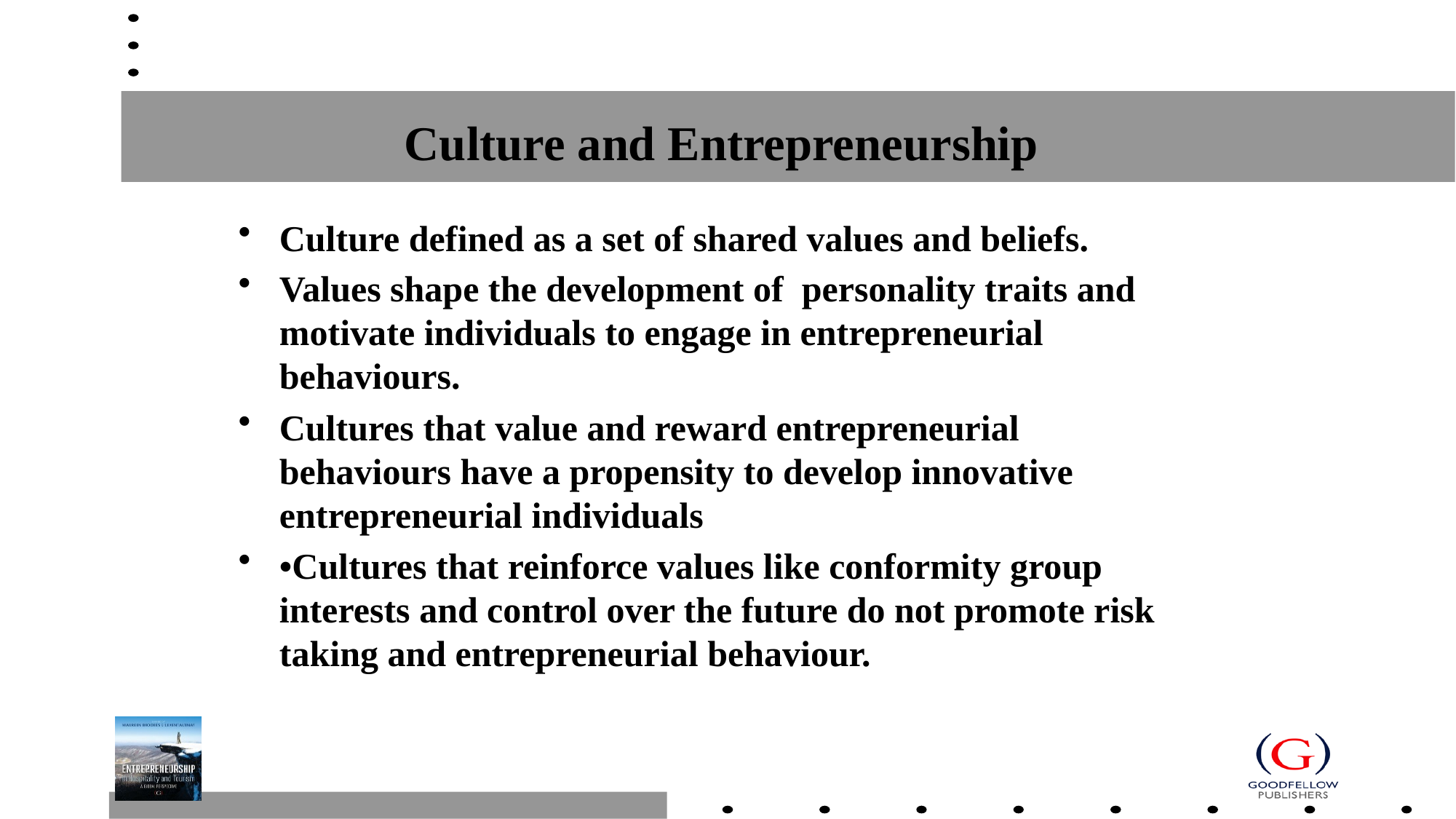

# Culture and Entrepreneurship
Culture defined as a set of shared values and beliefs.
Values shape the development of  personality traits and motivate individuals to engage in entrepreneurial behaviours.
Cultures that value and reward entrepreneurial behaviours have a propensity to develop innovative entrepreneurial individuals
•Cultures that reinforce values like conformity group interests and control over the future do not promote risk taking and entrepreneurial behaviour.